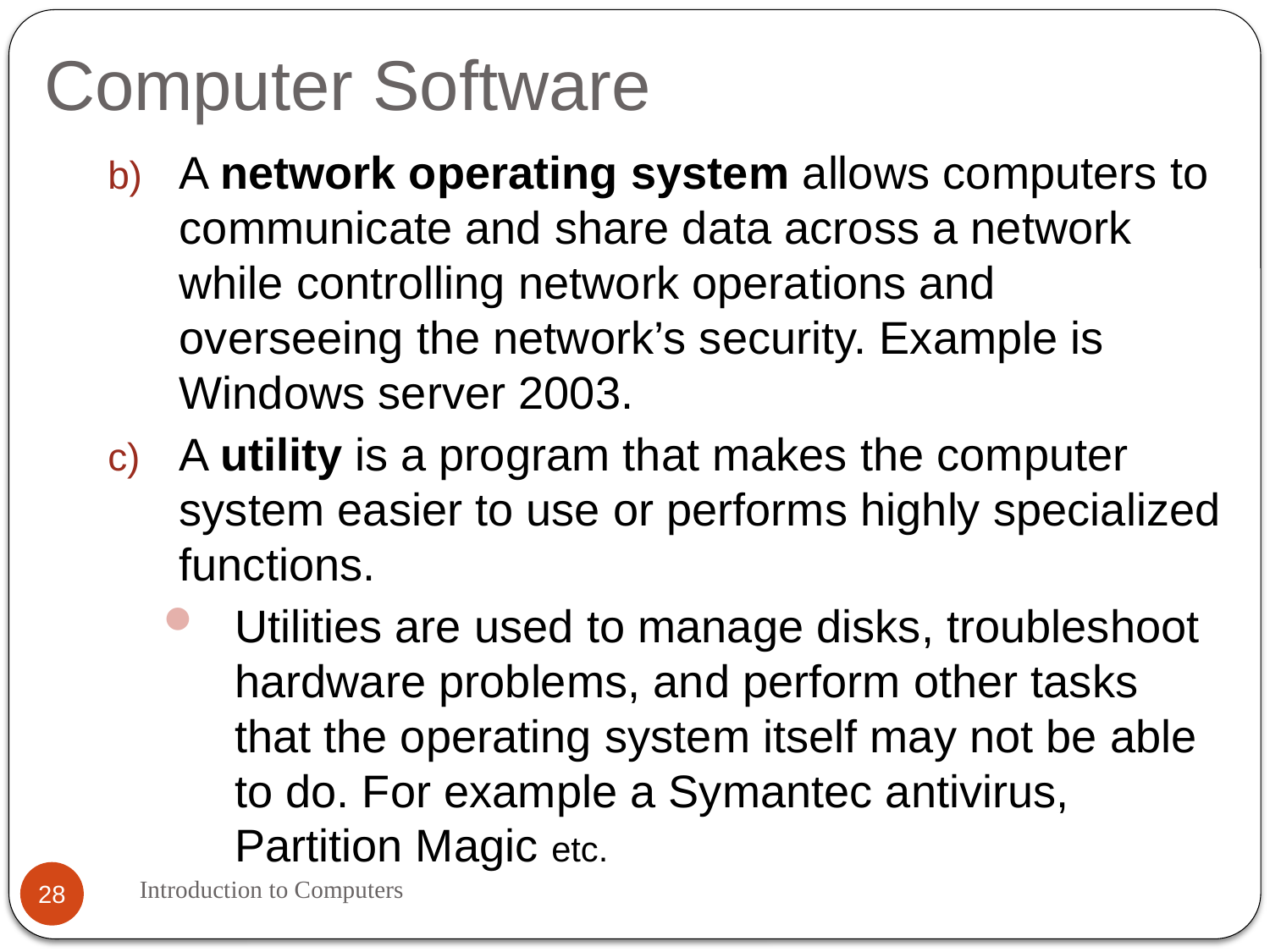

# Computer Software
A network operating system allows computers to communicate and share data across a network while controlling network operations and overseeing the network’s security. Example is Windows server 2003.
A utility is a program that makes the computer system easier to use or performs highly specialized functions.
Utilities are used to manage disks, troubleshoot hardware problems, and perform other tasks that the operating system itself may not be able to do. For example a Symantec antivirus, Partition Magic etc.
Introduction to Computers
28